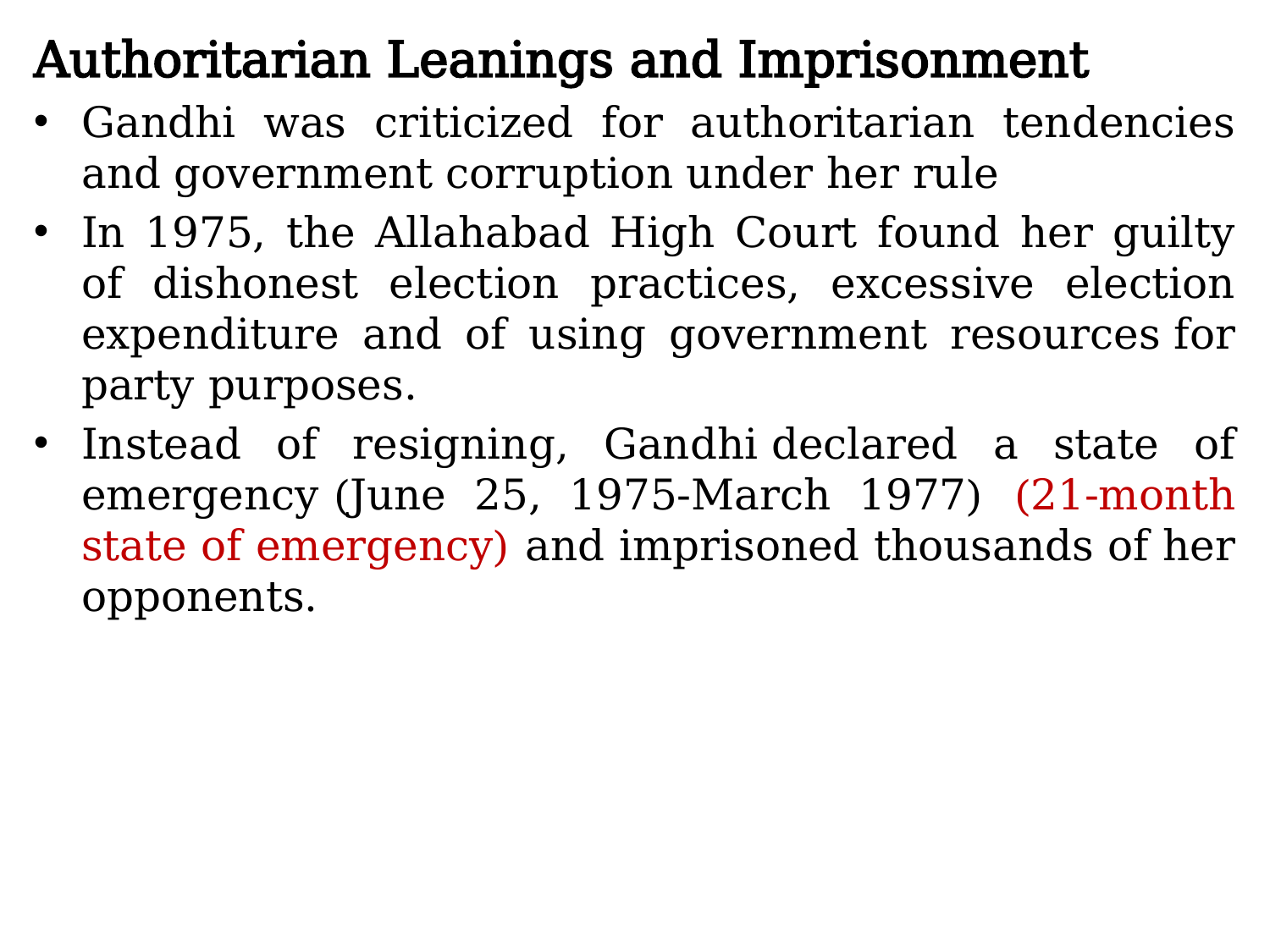

Authoritarian Leanings and Imprisonment
Gandhi was criticized for authoritarian tendencies and government corruption under her rule
In 1975, the Allahabad High Court found her guilty of dishonest election practices, excessive election expenditure and of using government resources for party purposes.
Instead of resigning, Gandhi declared a state of emergency (June 25, 1975-March 1977) (21-month state of emergency) and imprisoned thousands of her opponents.